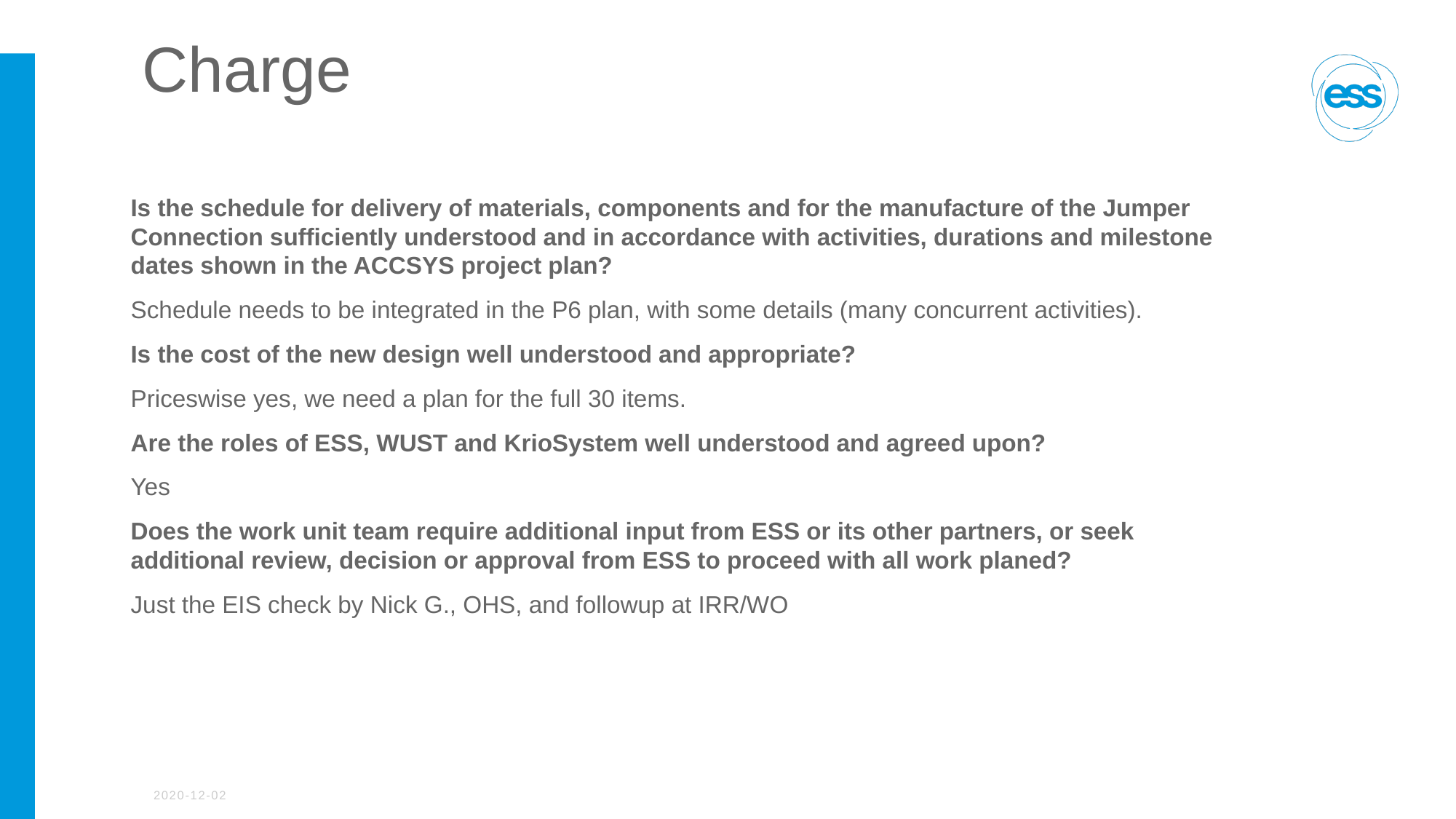

# Charge

Is the schedule for delivery of materials, components and for the manufacture of the Jumper Connection sufficiently understood and in accordance with activities, durations and milestone dates shown in the ACCSYS project plan?
Schedule needs to be integrated in the P6 plan, with some details (many concurrent activities).
Is the cost of the new design well understood and appropriate?
Priceswise yes, we need a plan for the full 30 items.
Are the roles of ESS, WUST and KrioSystem well understood and agreed upon?
Yes
Does the work unit team require additional input from ESS or its other partners, or seek additional review, decision or approval from ESS to proceed with all work planed?
Just the EIS check by Nick G., OHS, and followup at IRR/WO
2020-12-02